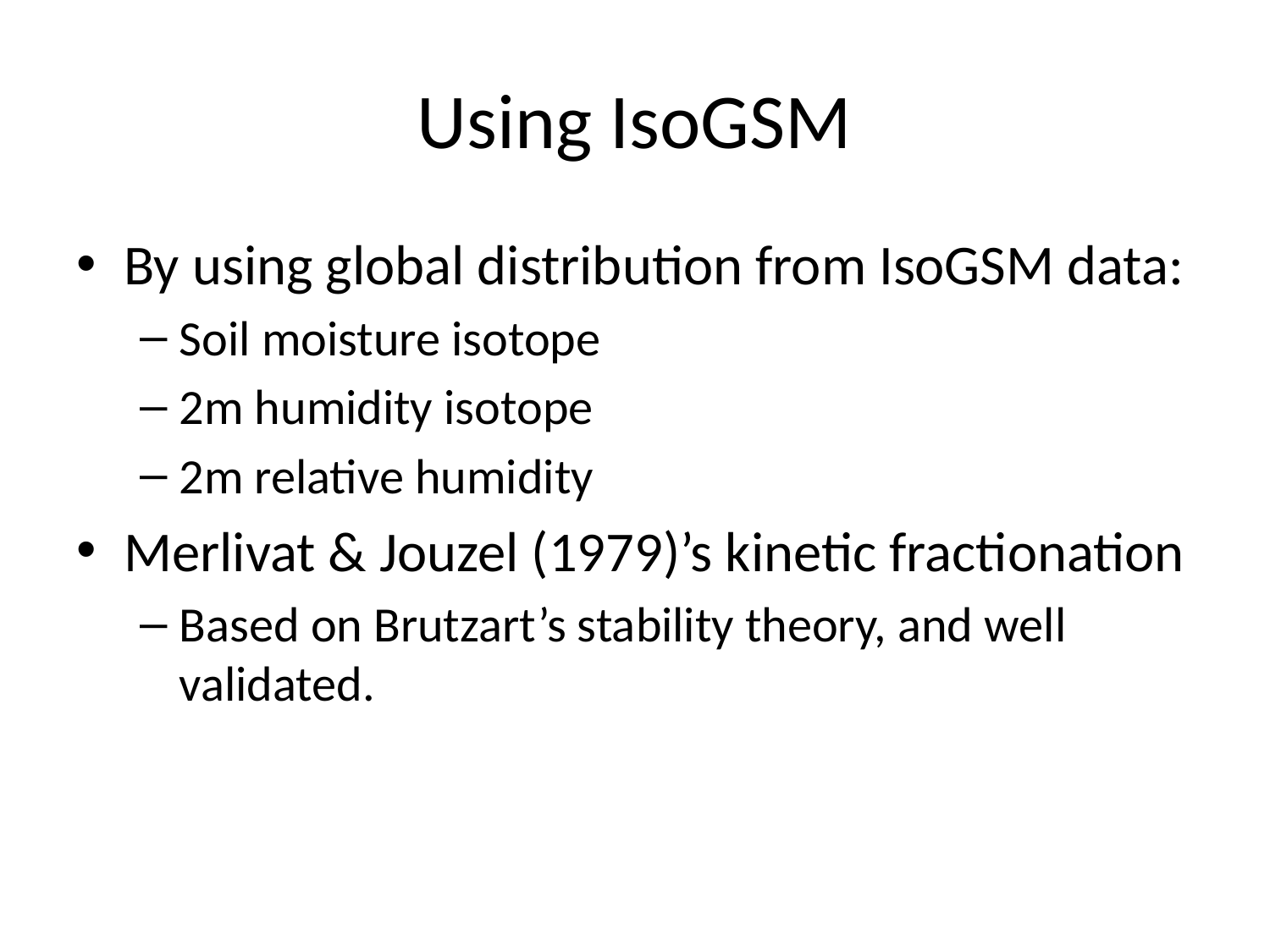

# Using IsoGSM
By using global distribution from IsoGSM data:
Soil moisture isotope
2m humidity isotope
2m relative humidity
Merlivat & Jouzel (1979)’s kinetic fractionation
Based on Brutzart’s stability theory, and well validated.